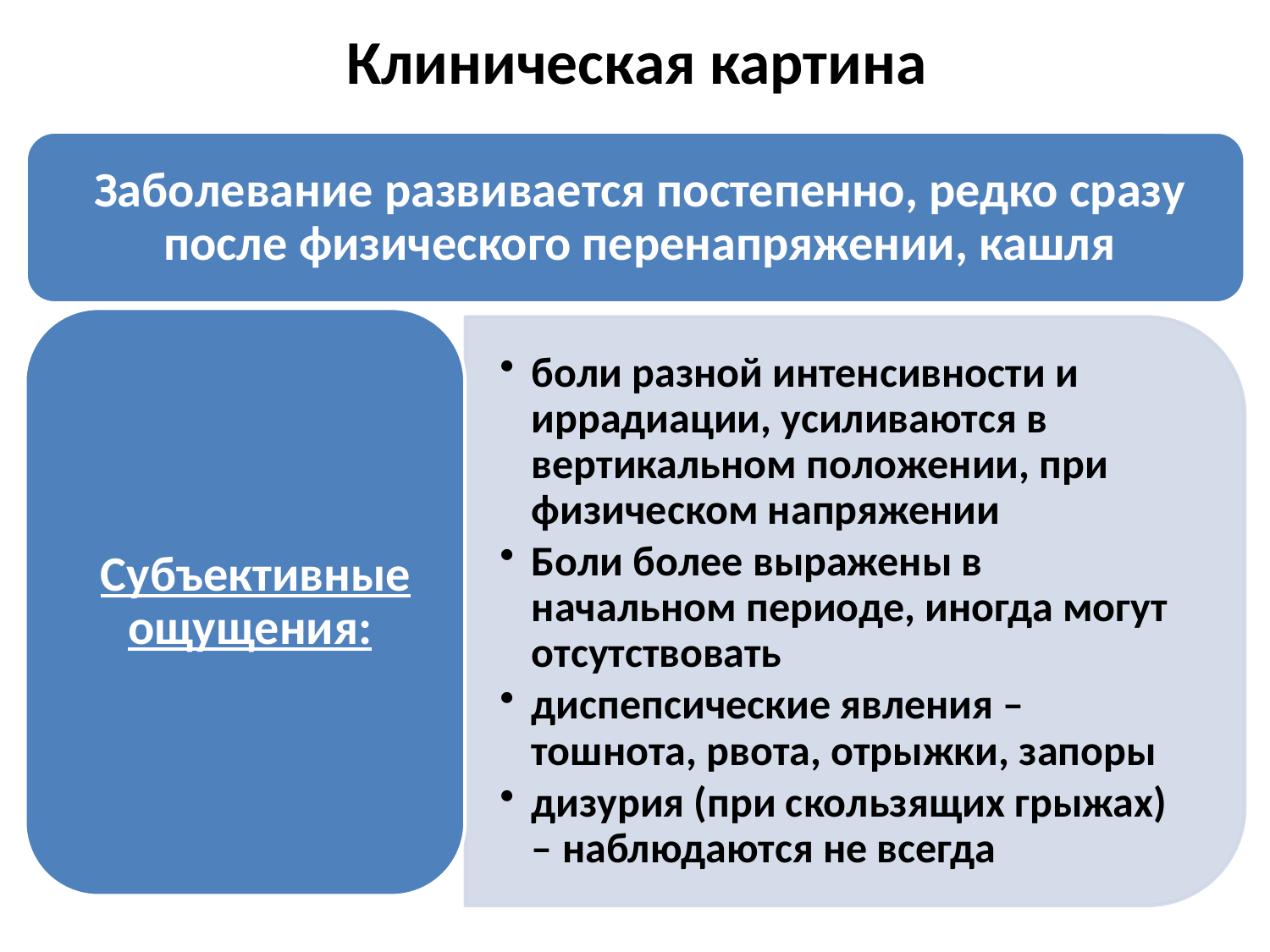

# Клиническая картина
Заболевание развивается постепенно, редко сразу после физического перенапряжении, кашля
боли разной интенсивности и иррадиации, усиливаются в вертикальном положении, при физическом напряжении
Боли более выражены в начальном периоде, иногда могут отсутствовать
диспепсические явления – тошнота, рвота, отрыжки, запоры
дизурия (при скользящих грыжах) – наблюдаются не всегда
Субъективные ощущения: